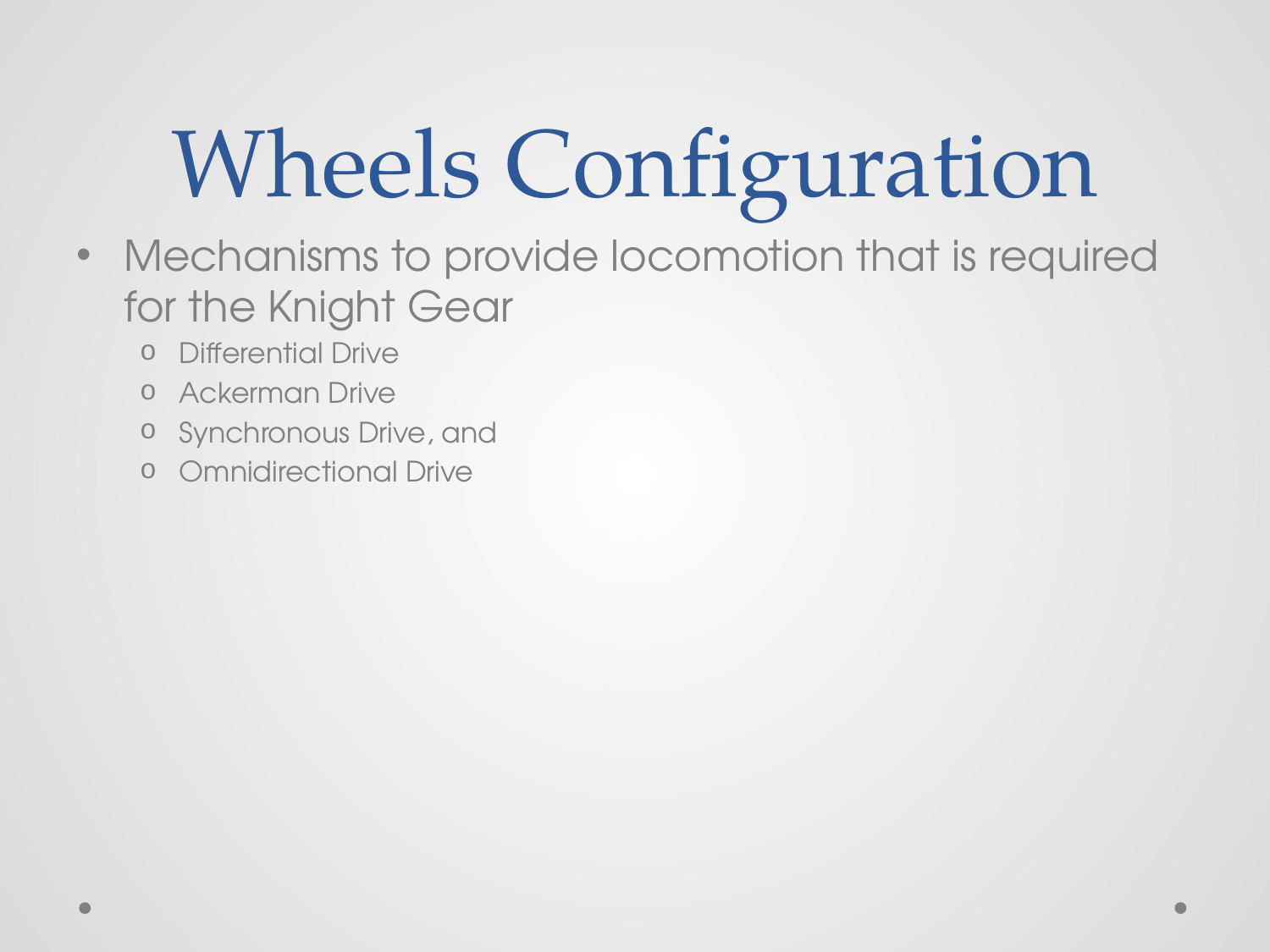

# Wheels Configuration
Mechanisms to provide locomotion that is required for the Knight Gear
Differential Drive
Ackerman Drive
Synchronous Drive, and
Omnidirectional Drive